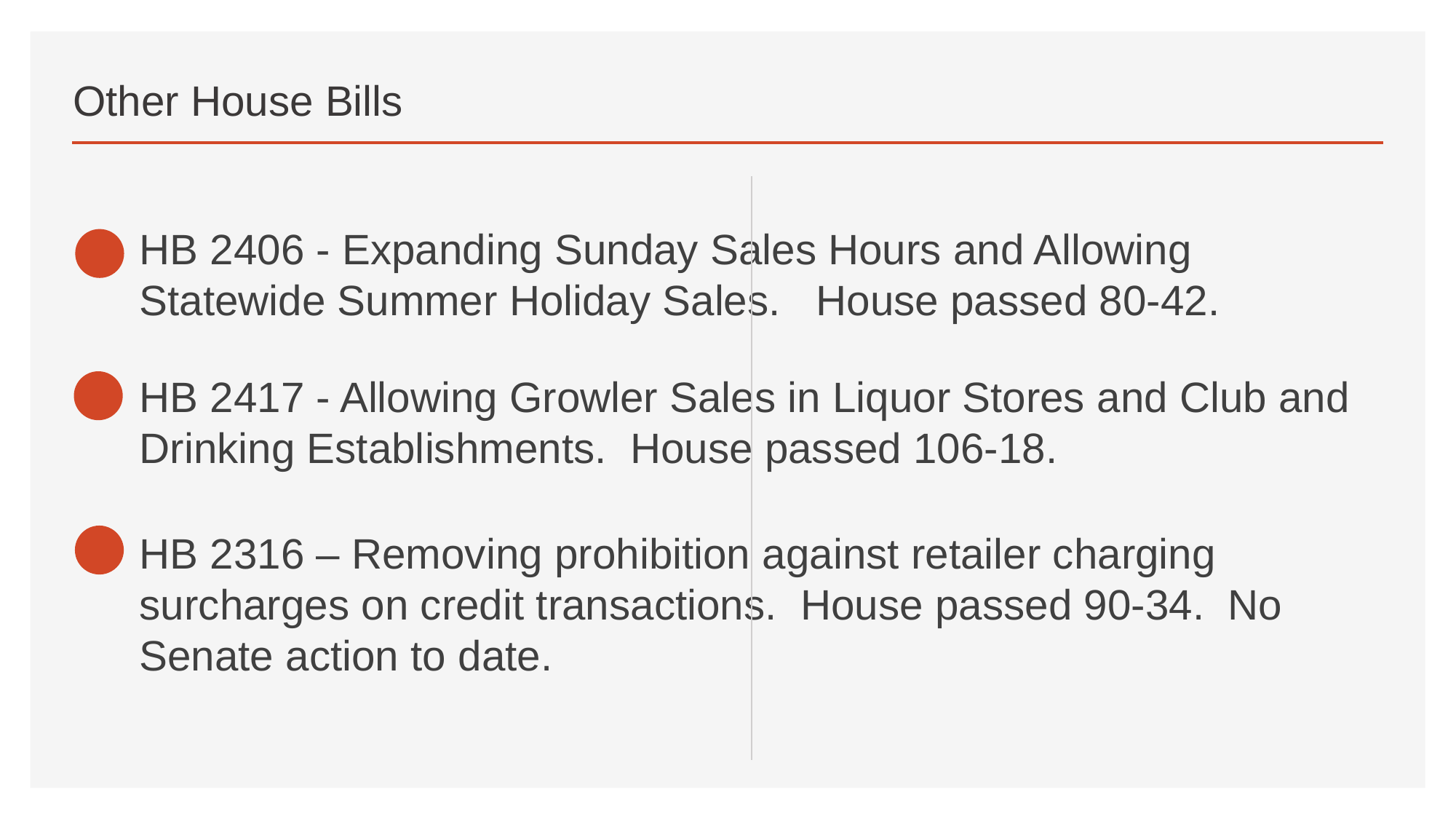

# Other House Bills
HB 2406 - Expanding Sunday Sales Hours and Allowing Statewide Summer Holiday Sales.   House passed 80-42.

HB 2417 - Allowing Growler Sales in Liquor Stores and Club and Drinking Establishments.  House passed 106-18.

HB 2316 – Removing prohibition against retailer charging surcharges on credit transactions.  House passed 90-34.  No Senate action to date.